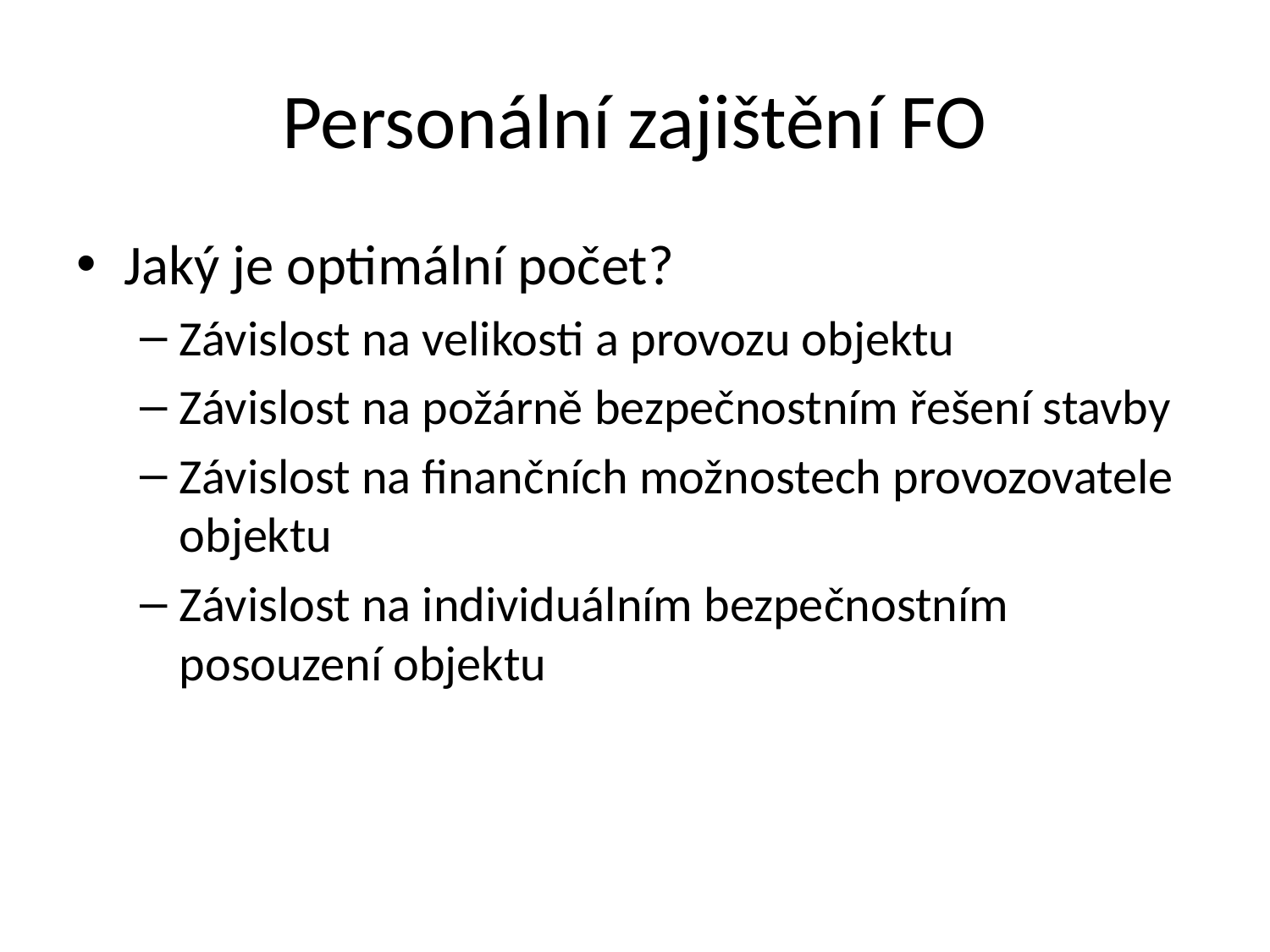

# Personální zajištění FO
Jaký je optimální počet?
Závislost na velikosti a provozu objektu
Závislost na požárně bezpečnostním řešení stavby
Závislost na finančních možnostech provozovatele objektu
Závislost na individuálním bezpečnostním posouzení objektu